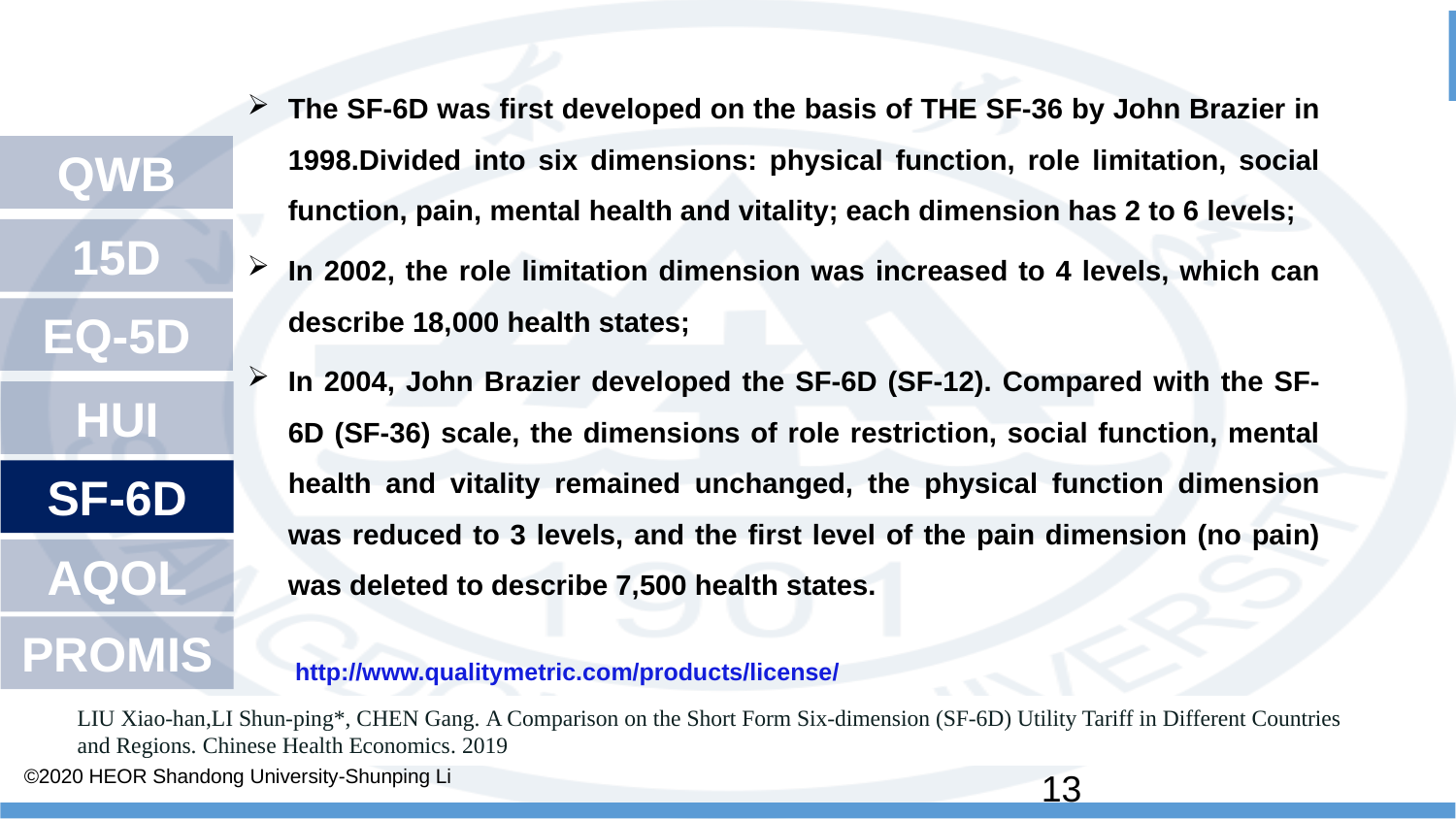

The SF-6D was first developed on the basis of THE SF-36 by John Brazier in 1998.Divided into six dimensions: physical function, role limitation, social function, pain, mental health and vitality; each dimension has 2 to 6 levels;
In 2002, the role limitation dimension was increased to 4 levels, which can describe 18,000 health states;
In 2004, John Brazier developed the SF-6D (SF-12). Compared with the SF-6D (SF-36) scale, the dimensions of role restriction, social function, mental health and vitality remained unchanged, the physical function dimension was reduced to 3 levels, and the first level of the pain dimension (no pain) was deleted to describe 7,500 health states.
QWB
15D
EQ-5D
AQOL
HUI
SF-6D
PROMIS
http://www.qualitymetric.com/products/license/
LIU Xiao-han,LI Shun-ping*, CHEN Gang. A Comparison on the Short Form Six-dimension (SF-6D) Utility Tariff in Different Countries and Regions. Chinese Health Economics. 2019
13